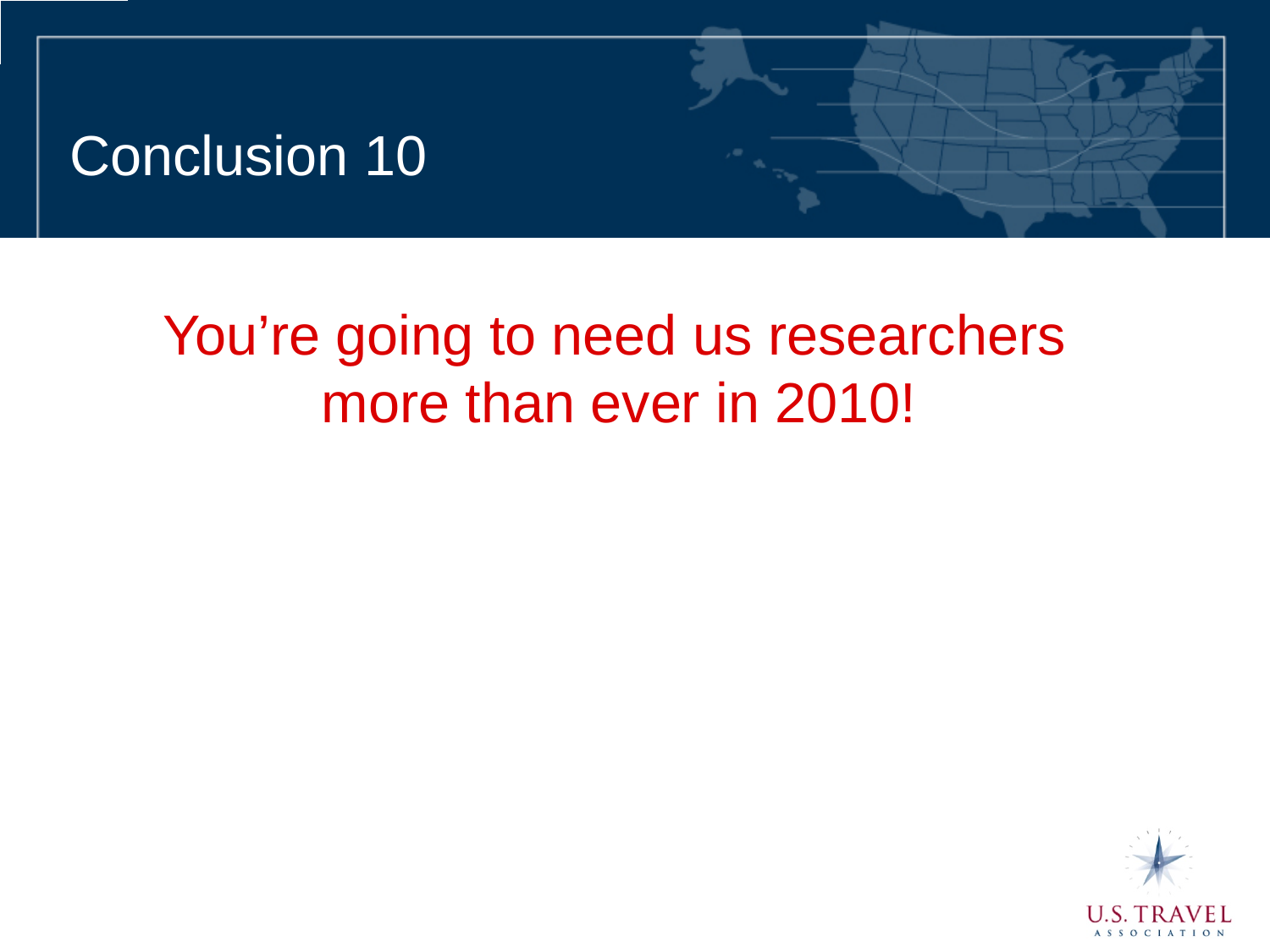

# Conclusion 10
You’re going to need us researchers more than ever in 2010!